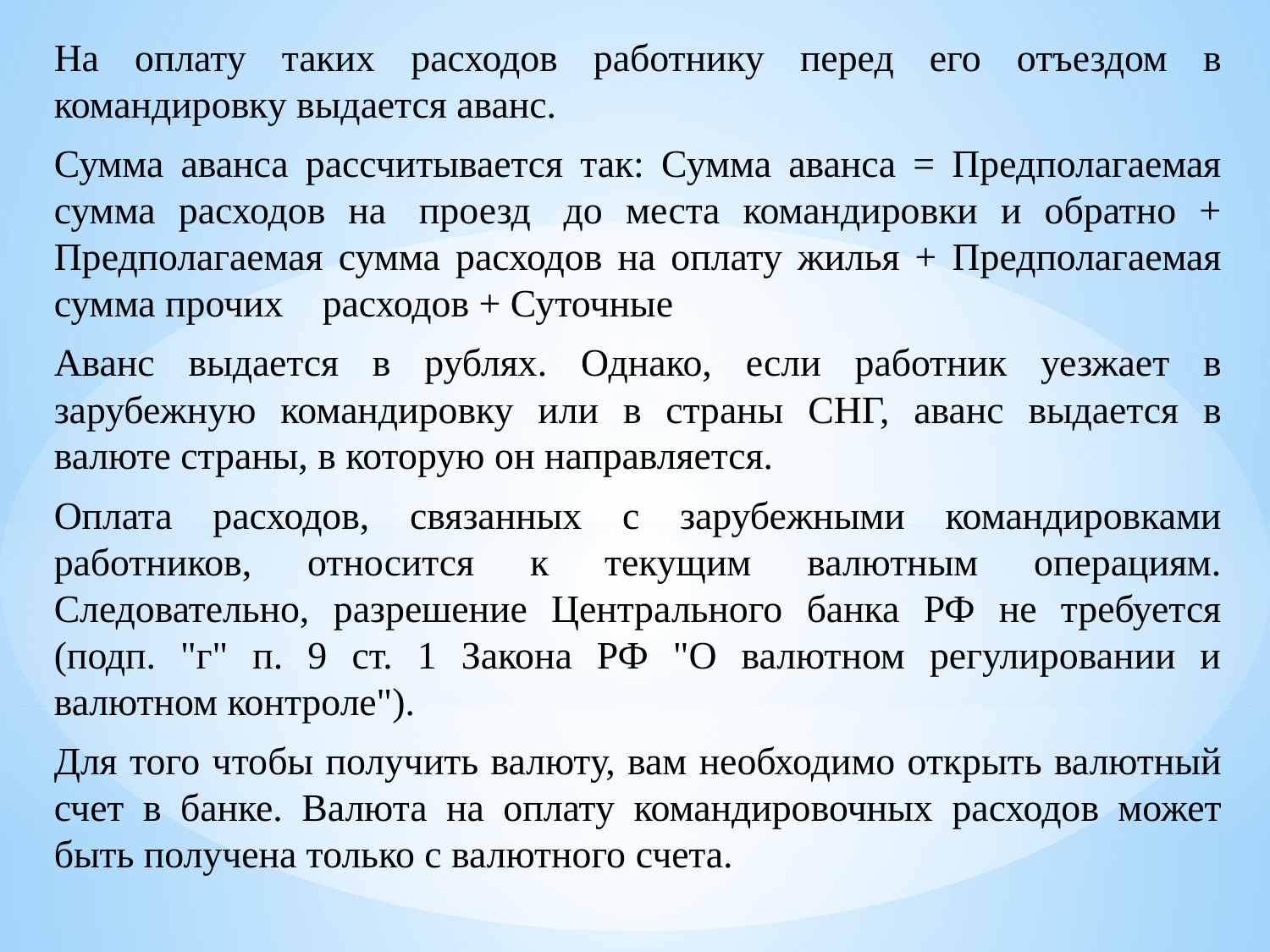

На оплату таких расходов работнику перед его отъездом в командировку выдается аванс.
Сумма аванса рассчитывается так: Сумма аванса = Предполагаемая сумма расходов на  проезд  до места командировки и обратно + Предполагаемая сумма расходов на оплату жилья + Предполагаемая сумма прочих    расходов + Суточные
Аванс выдается в рублях. Однако, если работник уезжает в зарубежную командировку или в страны СНГ, аванс выдается в валюте страны, в которую он направляется.
Оплата расходов, связанных с зарубежными командировками работников, относится к текущим валютным операциям. Следовательно, разрешение Центрального банка РФ не требуется (подп. "г" п. 9 ст. 1 Закона РФ "О валютном регулировании и валютном контроле").
Для того чтобы получить валюту, вам необходимо открыть валютный счет в банке. Валюта на оплату командировочных расходов может быть получена только с валютного счета.